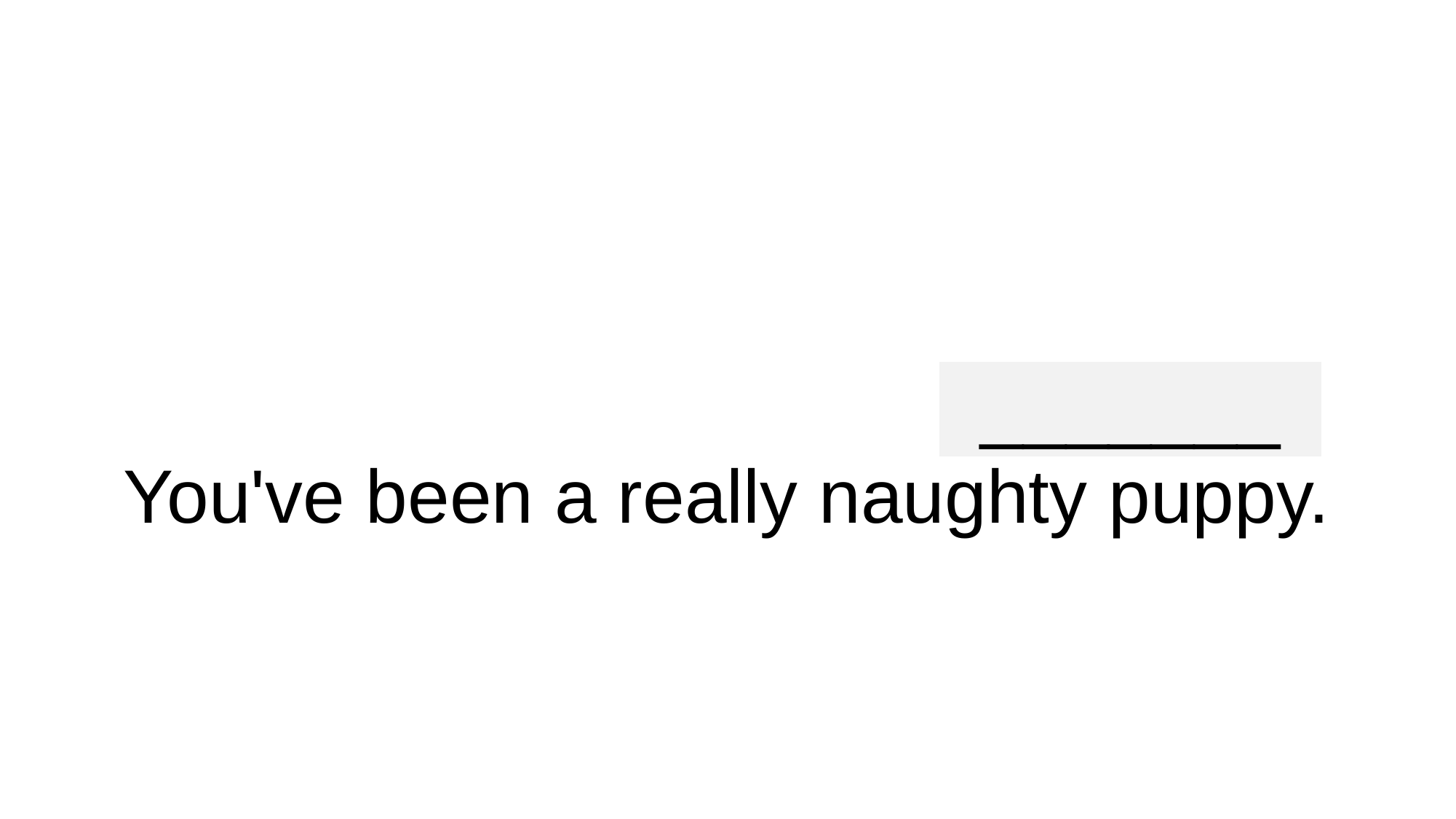

_______
# You've been a really naughty puppy.